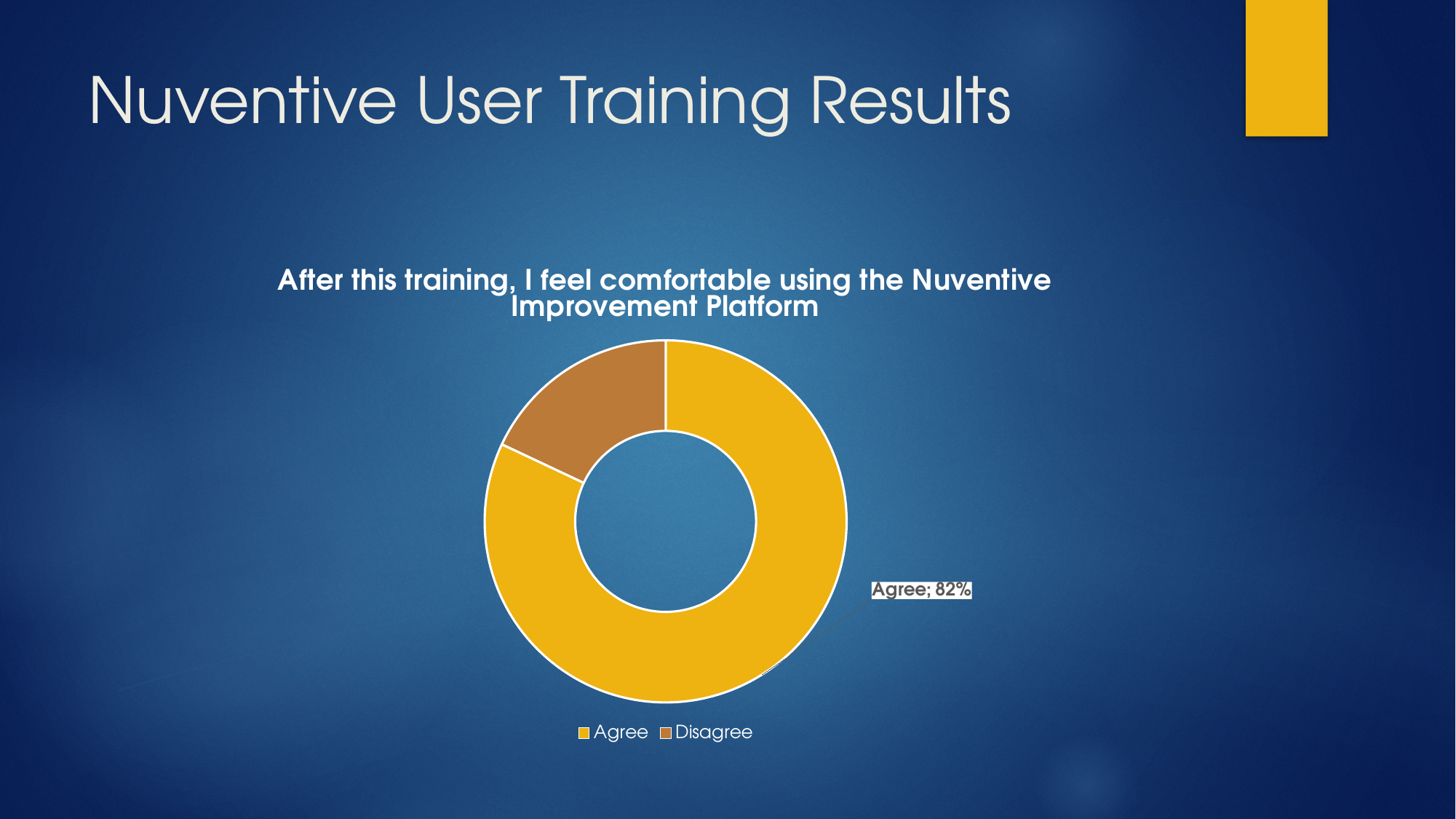

# Nuventive User Training Results

### Chart: After this training, I feel comfortable using the Nuventive Improvement Platform

| Category | After this training, I feel comfortable using the Nuventive Improvement Platform |
|---|---|
| Agree | 0.82 |
| Disagree | 0.18 |